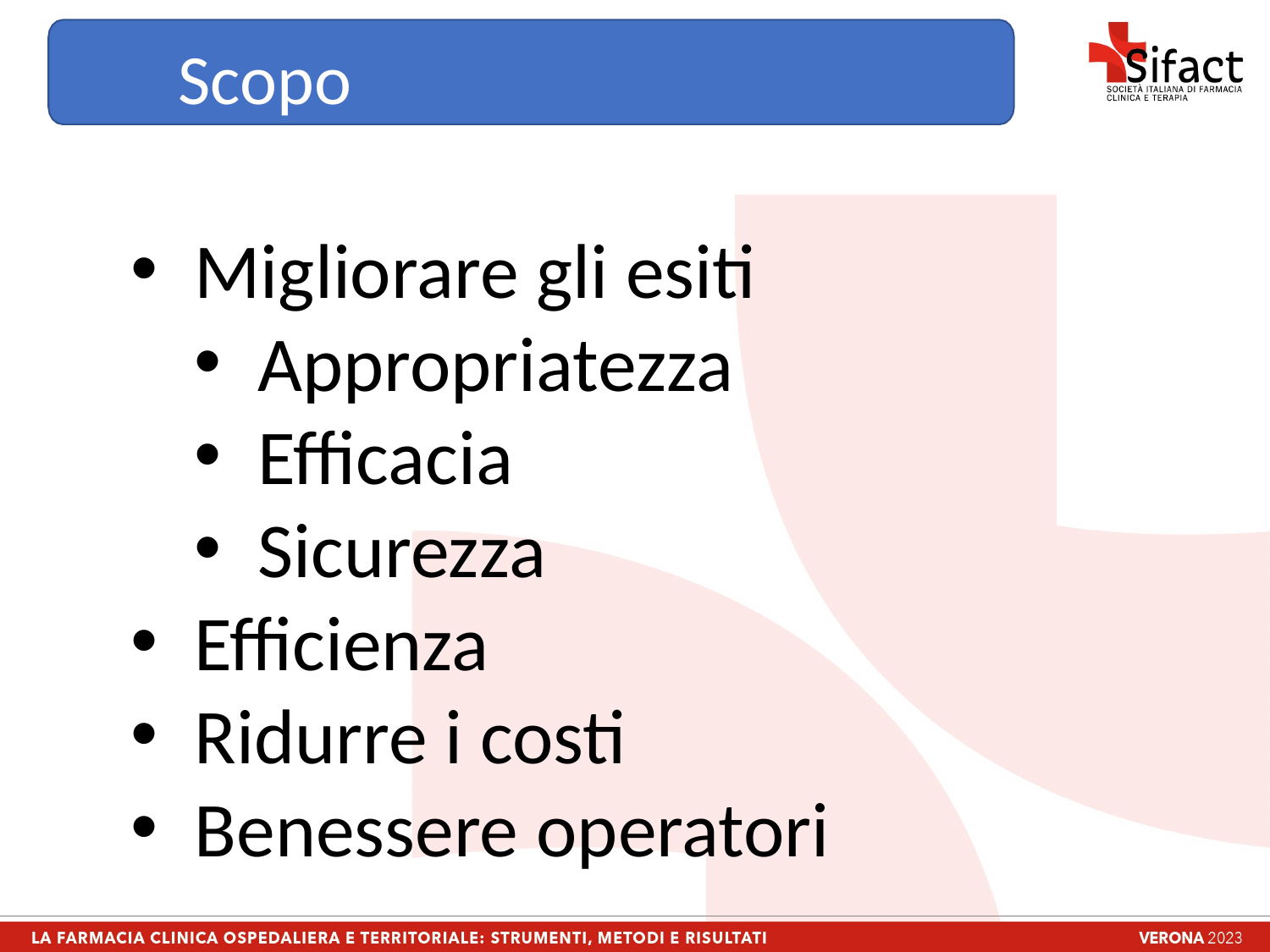

# Scopo
Migliorare gli esiti
Appropriatezza
Efficacia
Sicurezza
Efficienza
Ridurre i costi
Benessere operatori